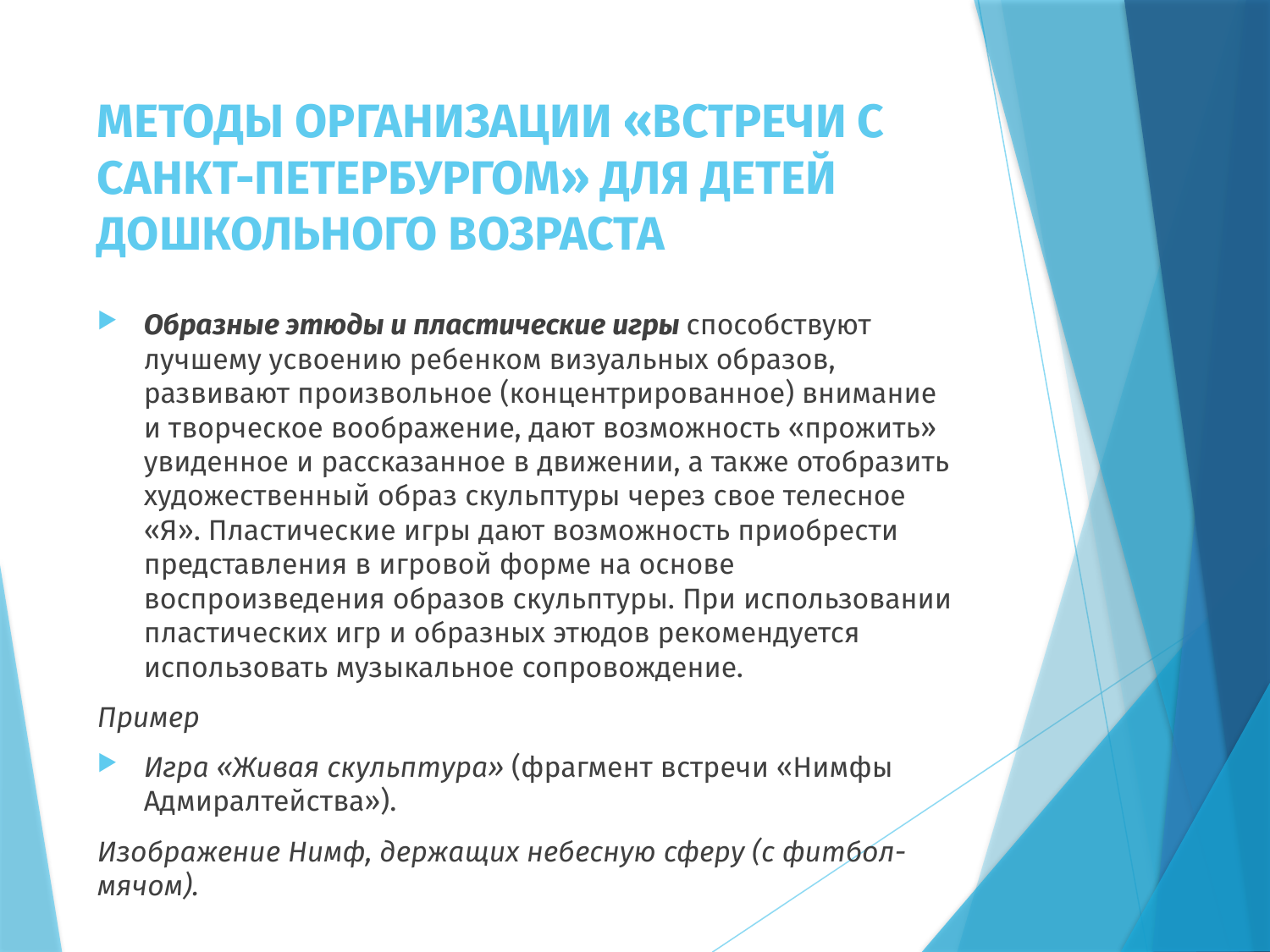

# Методы организации «Встречи с Санкт-Петербургом» для детей дошкольного возраста
Образные этюды и пластические игры способствуют лучшему усвоению ребенком визуальных образов, развивают произвольное (концентрированное) внимание и творческое воображение, дают возможность «прожить» увиденное и рассказанное в движении, а также отобразить художественный образ скульптуры через свое телесное «Я». Пластические игры дают возможность приобрести представления в игровой форме на основе воспроизведения образов скульптуры. При использовании пластических игр и образных этюдов рекомендуется использовать музыкальное сопровождение.
Пример
Игра «Живая скульптура» (фрагмент встречи «Нимфы Адмиралтейства»).
Изображение Нимф, держащих небесную сферу (с фитбол-мячом).